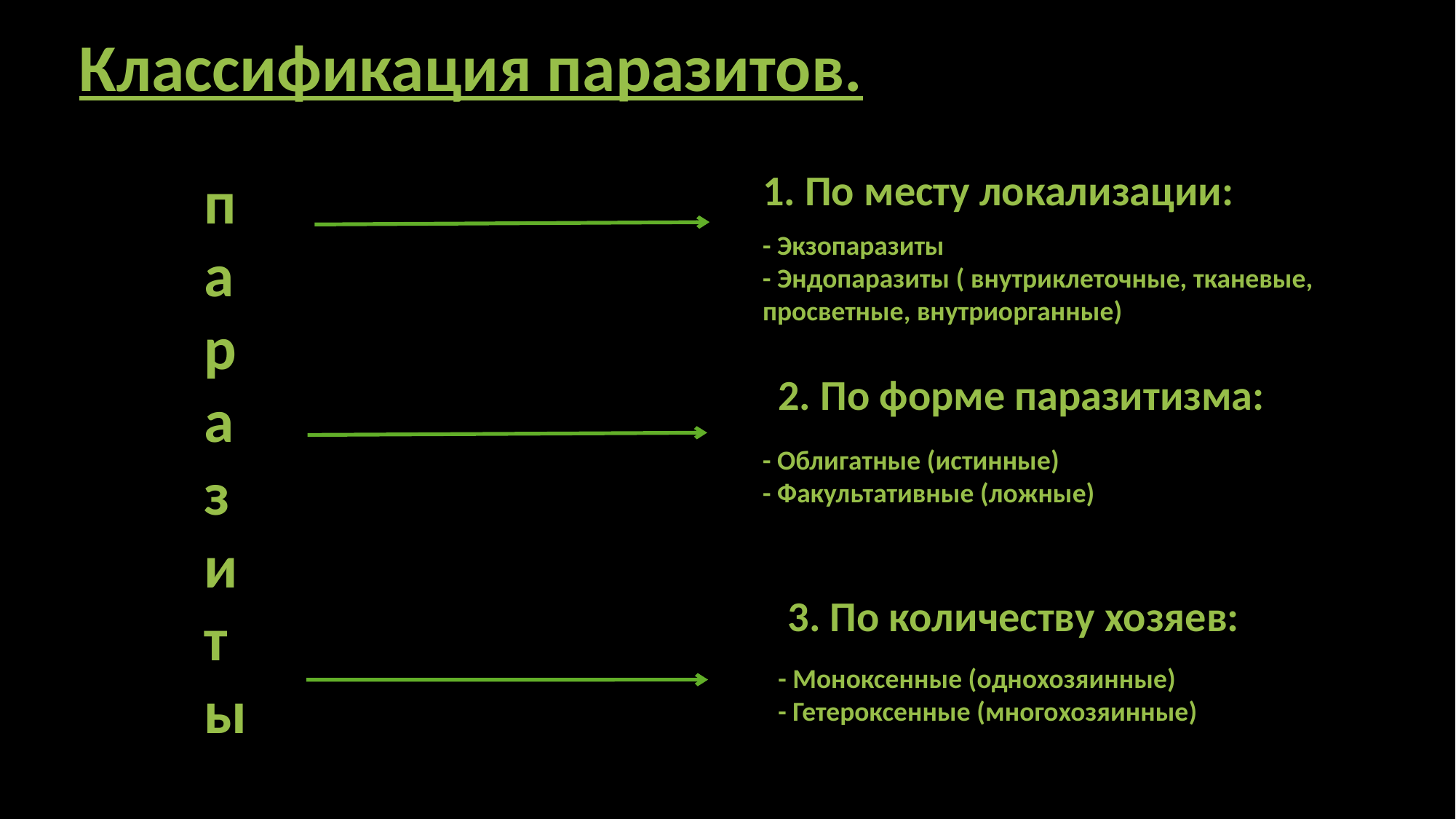

Классификация паразитов.
1. По месту локализации:
паразиты
- Экзопаразиты
- Эндопаразиты ( внутриклеточные, тканевые, просветные, внутриорганные)
2. По форме паразитизма:
- Облигатные (истинные)
- Факультативные (ложные)
3. По количеству хозяев:
- Моноксенные (однохозяинные)
- Гетероксенные (многохозяинные)